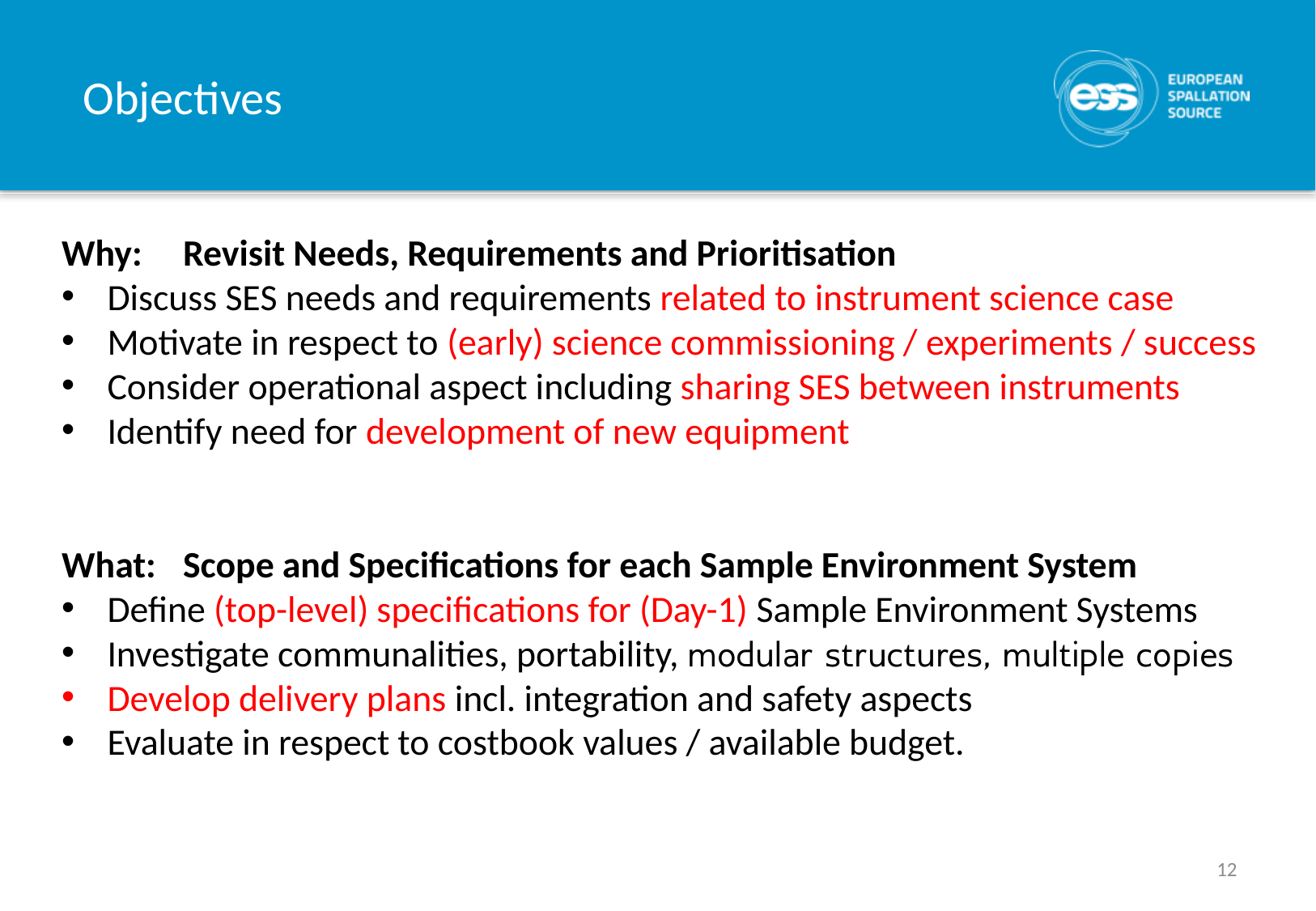

# Objectives
Why: 	Revisit Needs, Requirements and Prioritisation
Discuss SES needs and requirements related to instrument science case
Motivate in respect to (early) science commissioning / experiments / success
Consider operational aspect including sharing SES between instruments
Identify need for development of new equipment

What: 	Scope and Specifications for each Sample Environment System
Define (top-level) specifications for (Day-1) Sample Environment Systems
Investigate communalities, portability, modular structures, multiple copies
Develop delivery plans incl. integration and safety aspects
Evaluate in respect to costbook values / available budget.

12